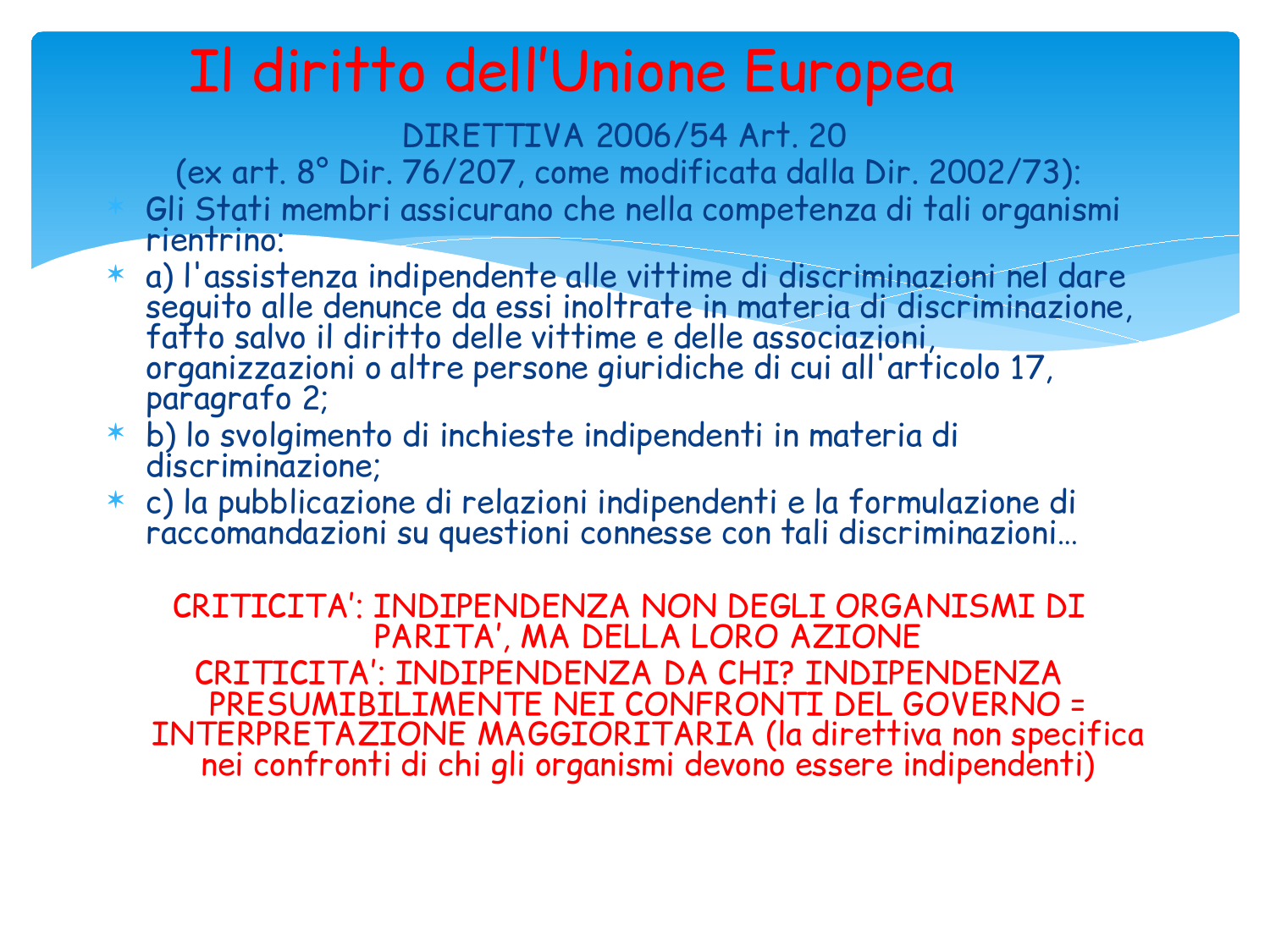

# Il diritto dell’Unione Europea
DIRETTIVA 2006/54 Art. 20
(ex art. 8° Dir. 76/207, come modificata dalla Dir. 2002/73):
Gli Stati membri assicurano che nella competenza di tali organismi rientrino:
a) l'assistenza indipendente alle vittime di discriminazioni nel dare seguito alle denunce da essi inoltrate in materia di discriminazione, fatto salvo il diritto delle vittime e delle associazioni, organizzazioni o altre persone giuridiche di cui all'articolo 17, paragrafo 2;
b) lo svolgimento di inchieste indipendenti in materia di discriminazione;
c) la pubblicazione di relazioni indipendenti e la formulazione di raccomandazioni su questioni connesse con tali discriminazioni…

CRITICITA’: INDIPENDENZA NON DEGLI ORGANISMI DI PARITA’, MA DELLA LORO AZIONE
CRITICITA’: INDIPENDENZA DA CHI? INDIPENDENZA PRESUMIBILIMENTE NEI CONFRONTI DEL GOVERNO = INTERPRETAZIONE MAGGIORITARIA (la direttiva non specifica nei confronti di chi gli organismi devono essere indipendenti)